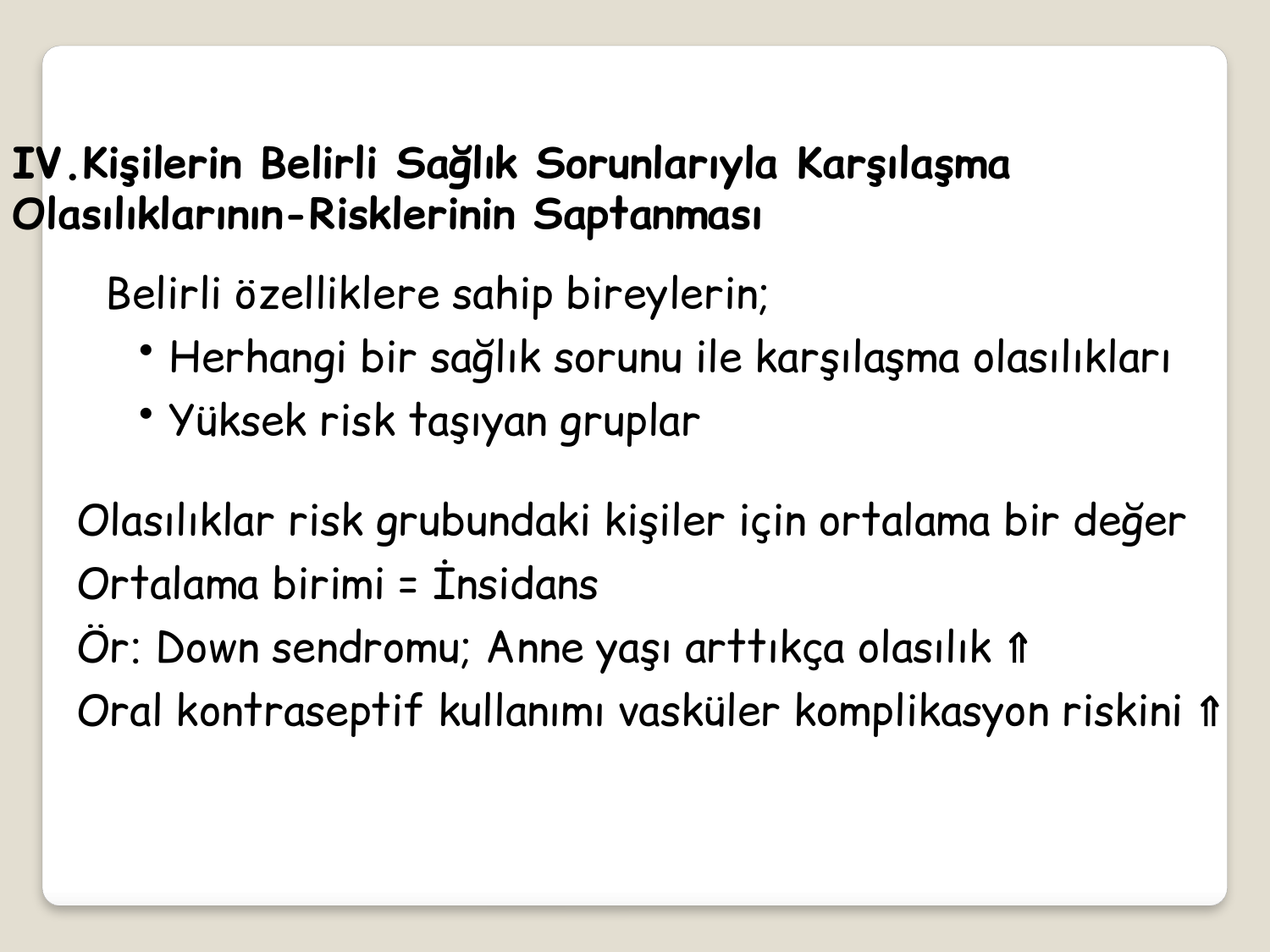

IV.Kişilerin Belirli Sağlık Sorunlarıyla Karşılaşma
Olasılıklarının-Risklerinin Saptanması
Belirli özelliklere sahip bireylerin;
Herhangi bir sağlık sorunu ile karşılaşma olasılıkları
Yüksek risk taşıyan gruplar
Olasılıklar risk grubundaki kişiler için ortalama bir değer
Ortalama birimi = İnsidans
Ör: Down sendromu; Anne yaşı arttıkça olasılık ⇑
Oral kontraseptif kullanımı vasküler komplikasyon riskini ⇑